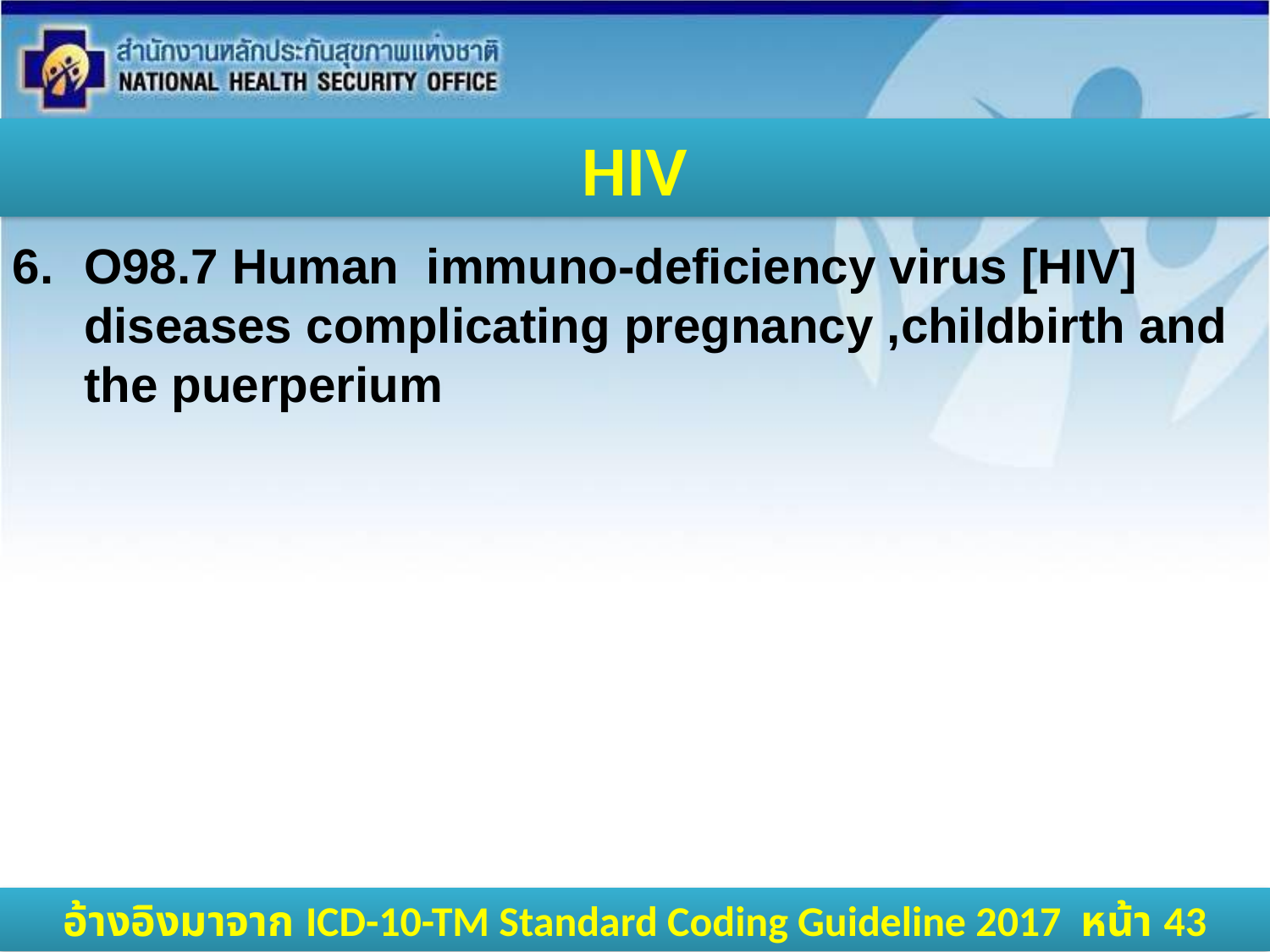

HIV
O98.7 Human  immuno-deficiency virus [HIV] diseases complicating pregnancy ,childbirth and the puerperium

อ้างอิงมาจาก ICD-10-TM Standard Coding Guideline 2017  หน้า 43